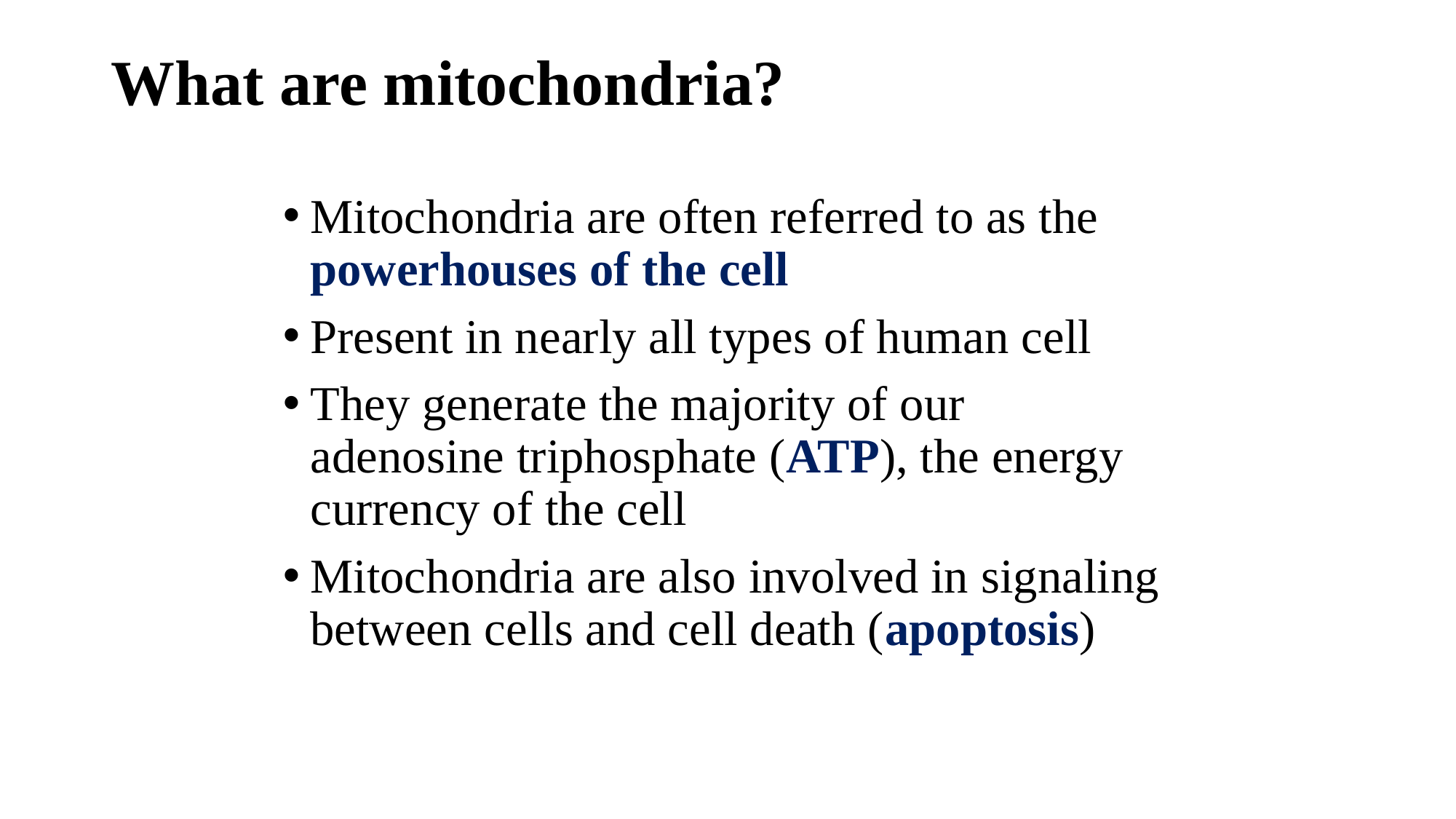

# What are mitochondria?
Mitochondria are often referred to as the powerhouses of the cell
Present in nearly all types of human cell
They generate the majority of our adenosine triphosphate (ATP), the energy currency of the cell
Mitochondria are also involved in signaling between cells and cell death (apoptosis)